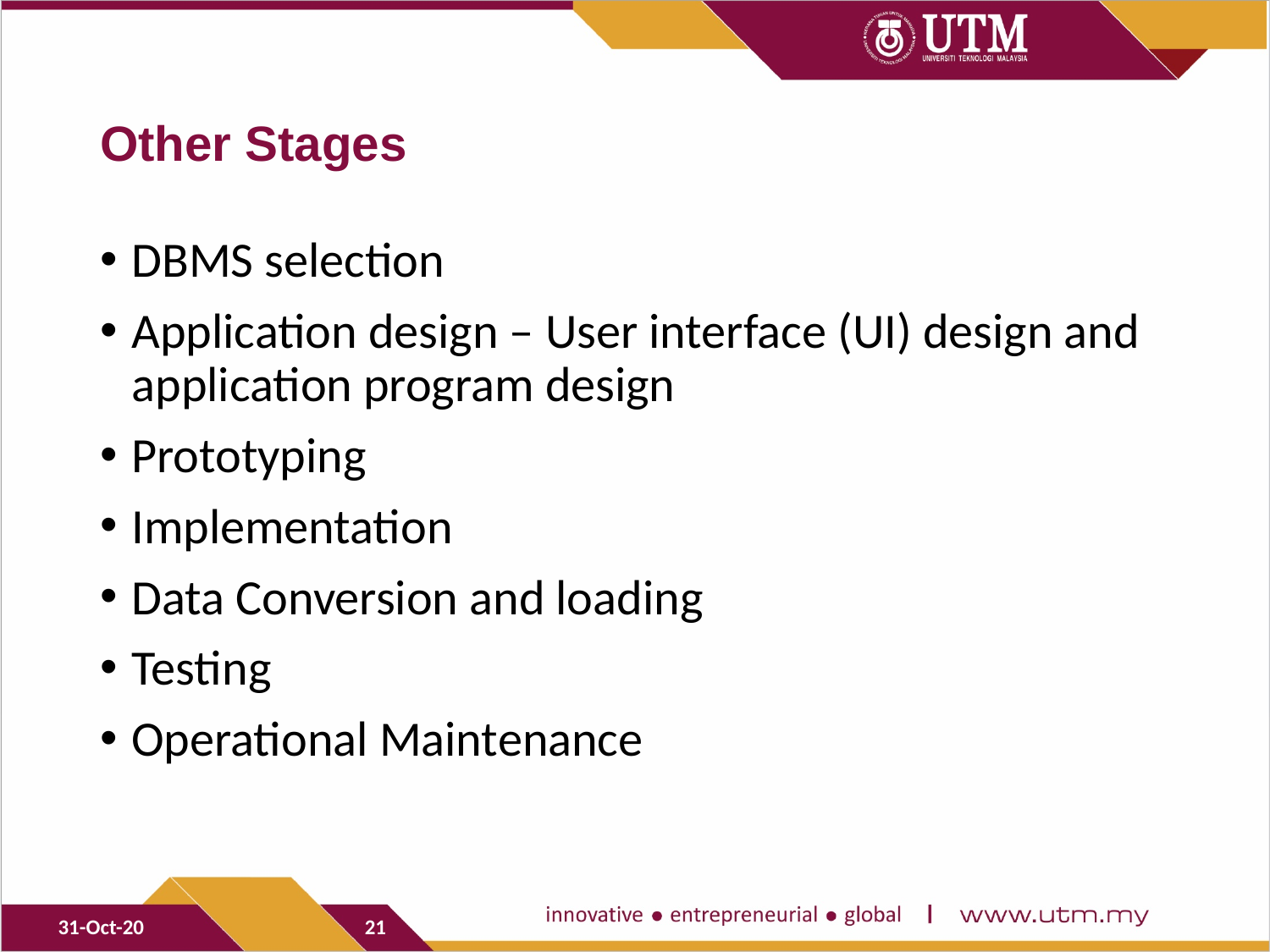

# Other Stages
DBMS selection
Application design – User interface (UI) design and application program design
Prototyping
Implementation
Data Conversion and loading
Testing
Operational Maintenance

31-Oct-20
21